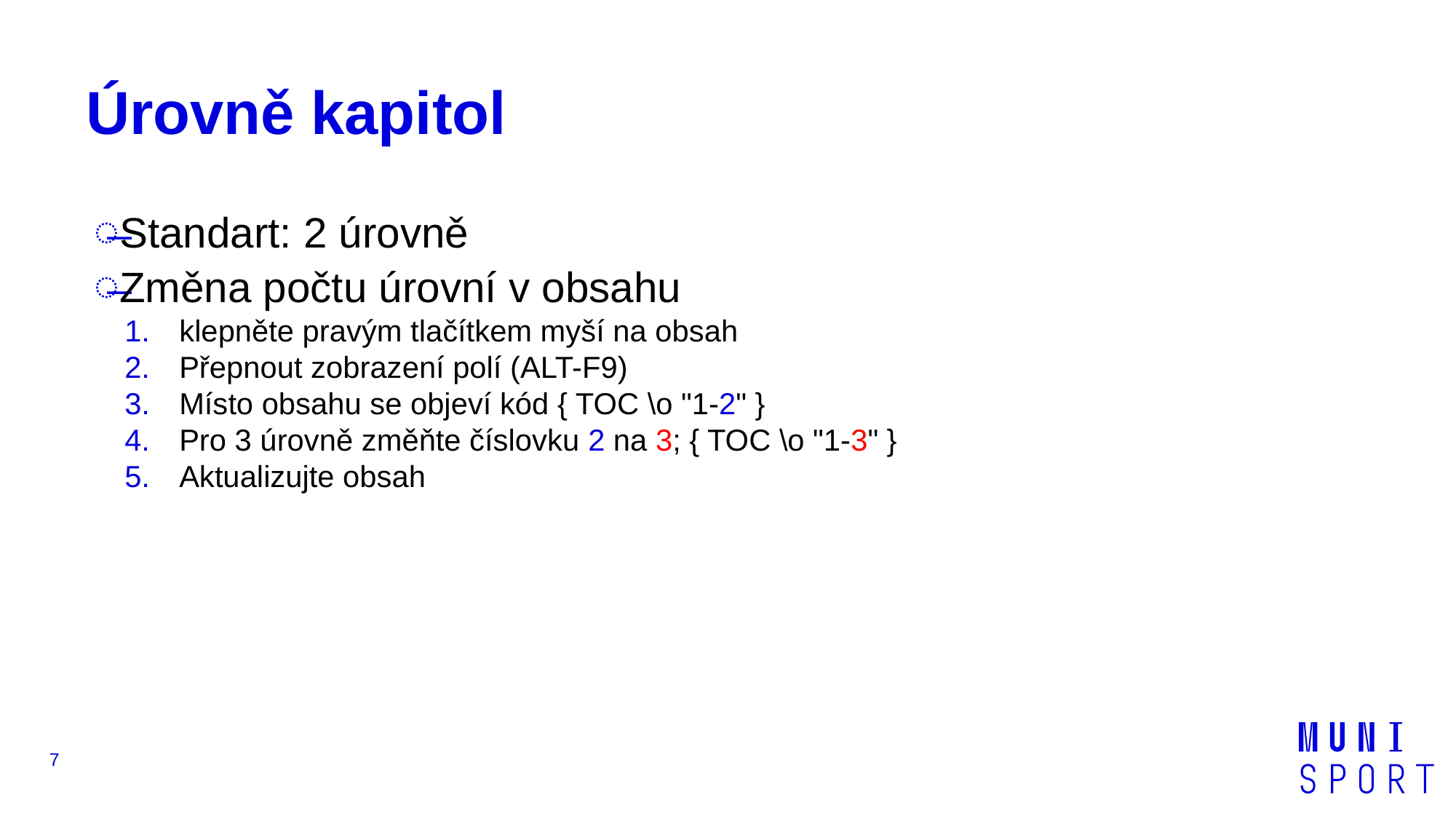

# Úrovně kapitol

Standart: 2 úrovně
Změna počtu úrovní v obsahu
klepněte pravým tlačítkem myší na obsah
Přepnout zobrazení polí (Alt-F9)
Místo obsahu se objeví kód { TOC \o "1-2" }
Pro 3 úrovně změňte číslovku 2 na 3; { TOC \o "1-3" }
Aktualizujte obsah

7